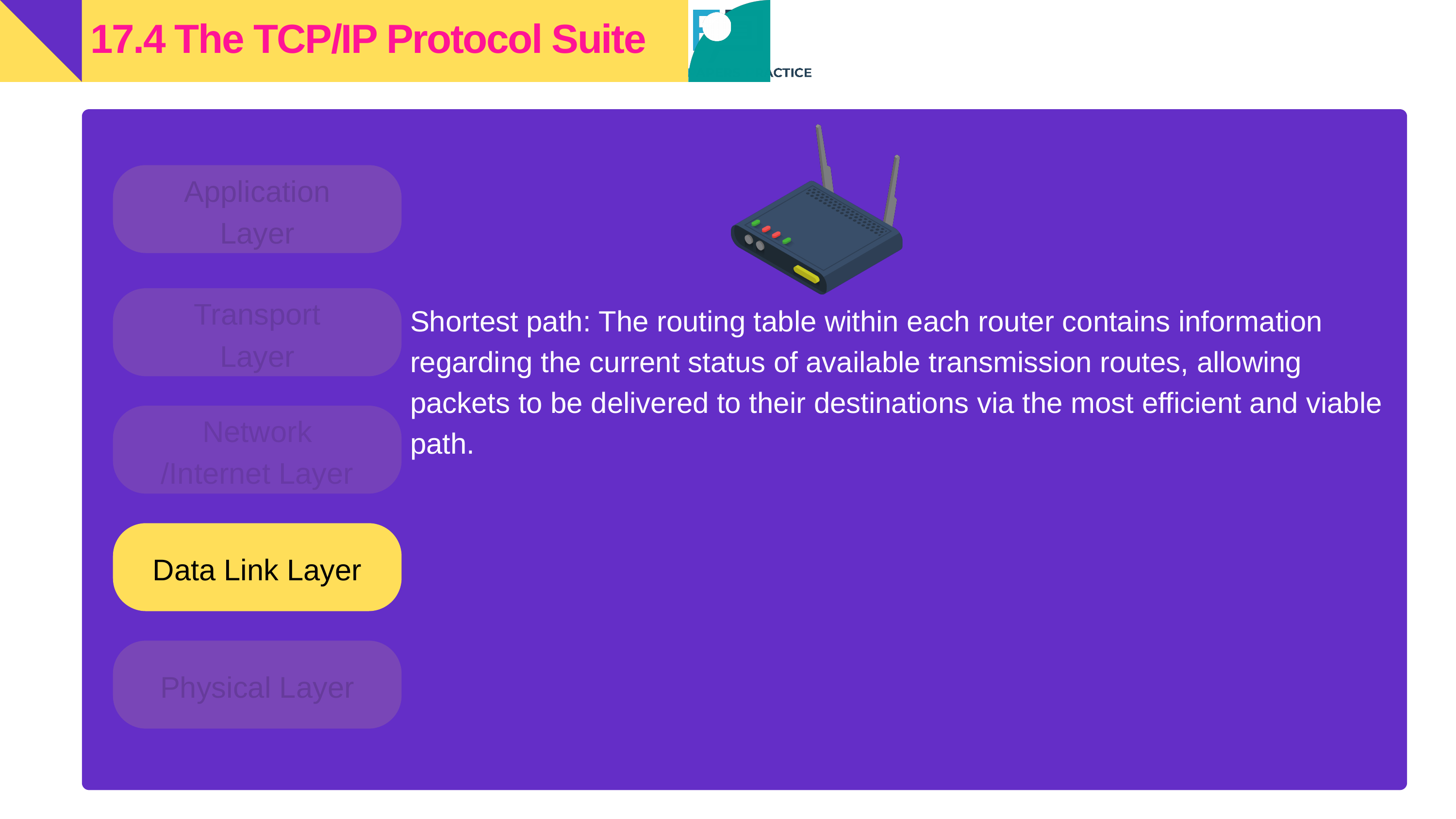

17.4 The TCP/IP Protocol Suite

Application Layer

Transport
Layer
Shortest path: The routing table within each router contains information regarding the current status of available transmission routes, allowing packets to be delivered to their destinations via the most efficient and viable path.

Network
/Internet Layer

Data Link Layer

Physical Layer